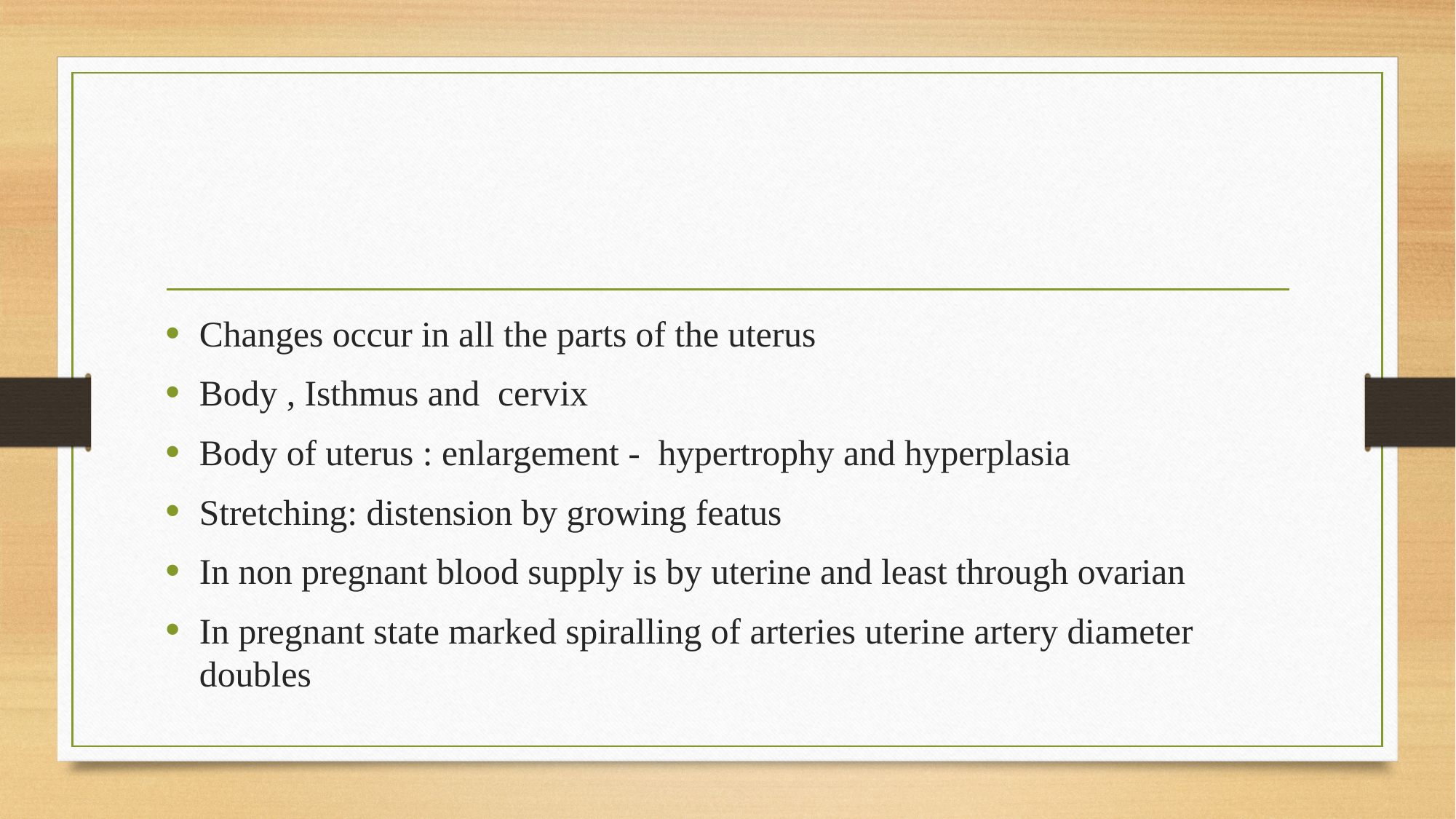

#
Changes occur in all the parts of the uterus
Body , Isthmus and  cervix
Body of uterus : enlargement -  hypertrophy and hyperplasia
Stretching: distension by growing featus
In non pregnant blood supply is by uterine and least through ovarian
In pregnant state marked spiralling of arteries uterine artery diameter doubles